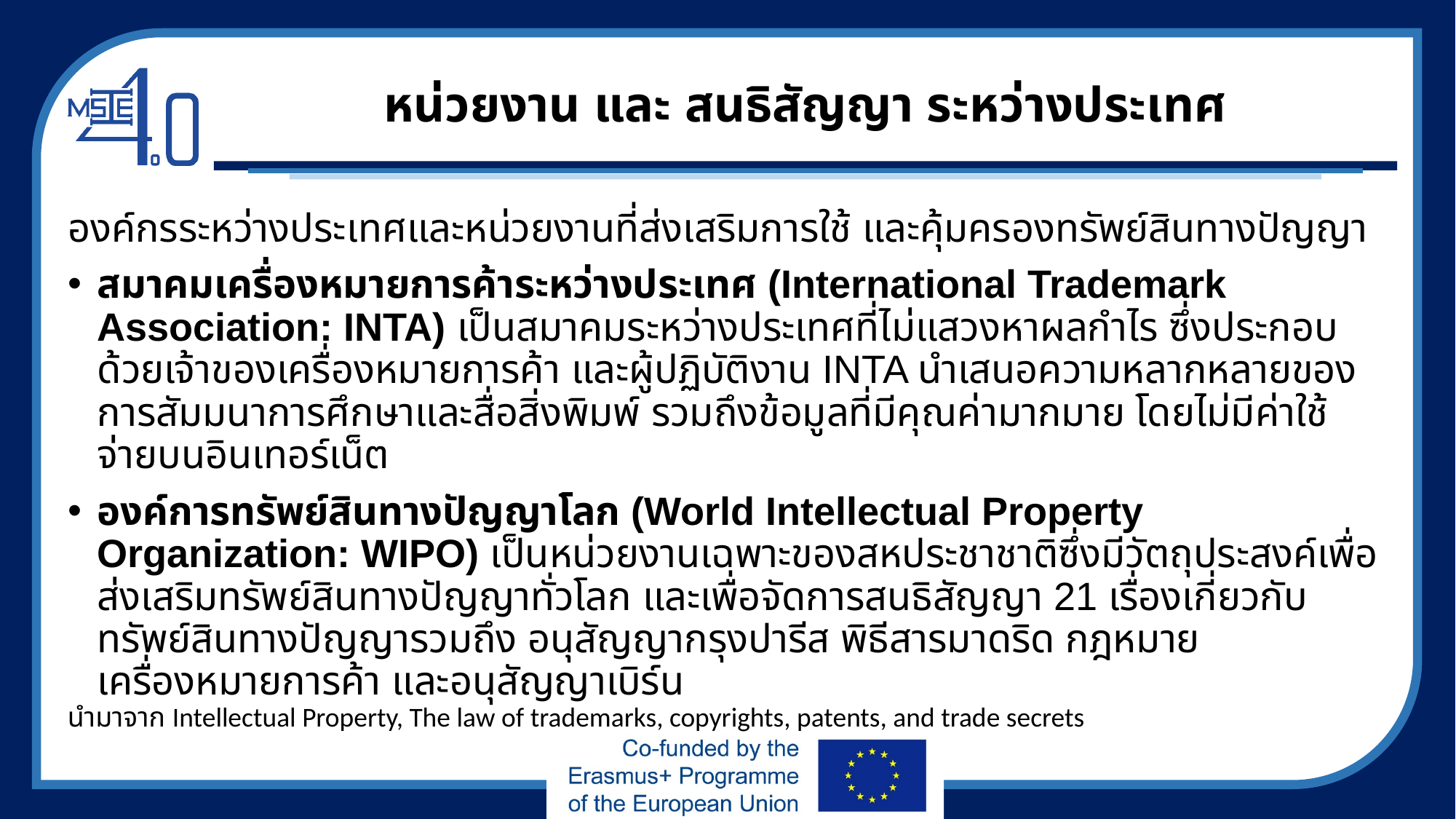

# หน่วยงาน และ สนธิสัญญา ระหว่างประเทศ
องค์กรระหว่างประเทศและหน่วยงานที่ส่งเสริมการใช้ และคุ้มครองทรัพย์สินทางปัญญา
สมาคมเครื่องหมายการค้าระหว่างประเทศ (International Trademark Association: INTA) เป็นสมาคมระหว่างประเทศที่ไม่แสวงหาผลกำไร ซึ่งประกอบด้วยเจ้าของเครื่องหมายการค้า และผู้ปฏิบัติงาน INTA นำเสนอความหลากหลายของการสัมมนาการศึกษาและสื่อสิ่งพิมพ์ รวมถึงข้อมูลที่มีคุณค่ามากมาย โดยไม่มีค่าใช้จ่ายบนอินเทอร์เน็ต
องค์การทรัพย์สินทางปัญญาโลก (World Intellectual Property Organization: WIPO) เป็นหน่วยงานเฉพาะของสหประชาชาติซึ่งมีวัตถุประสงค์เพื่อส่งเสริมทรัพย์สินทางปัญญาทั่วโลก และเพื่อจัดการสนธิสัญญา 21 เรื่องเกี่ยวกับทรัพย์สินทางปัญญารวมถึง อนุสัญญากรุงปารีส พิธีสารมาดริด กฎหมายเครื่องหมายการค้า และอนุสัญญาเบิร์น
นำมาจาก Intellectual Property, The law of trademarks, copyrights, patents, and trade secrets